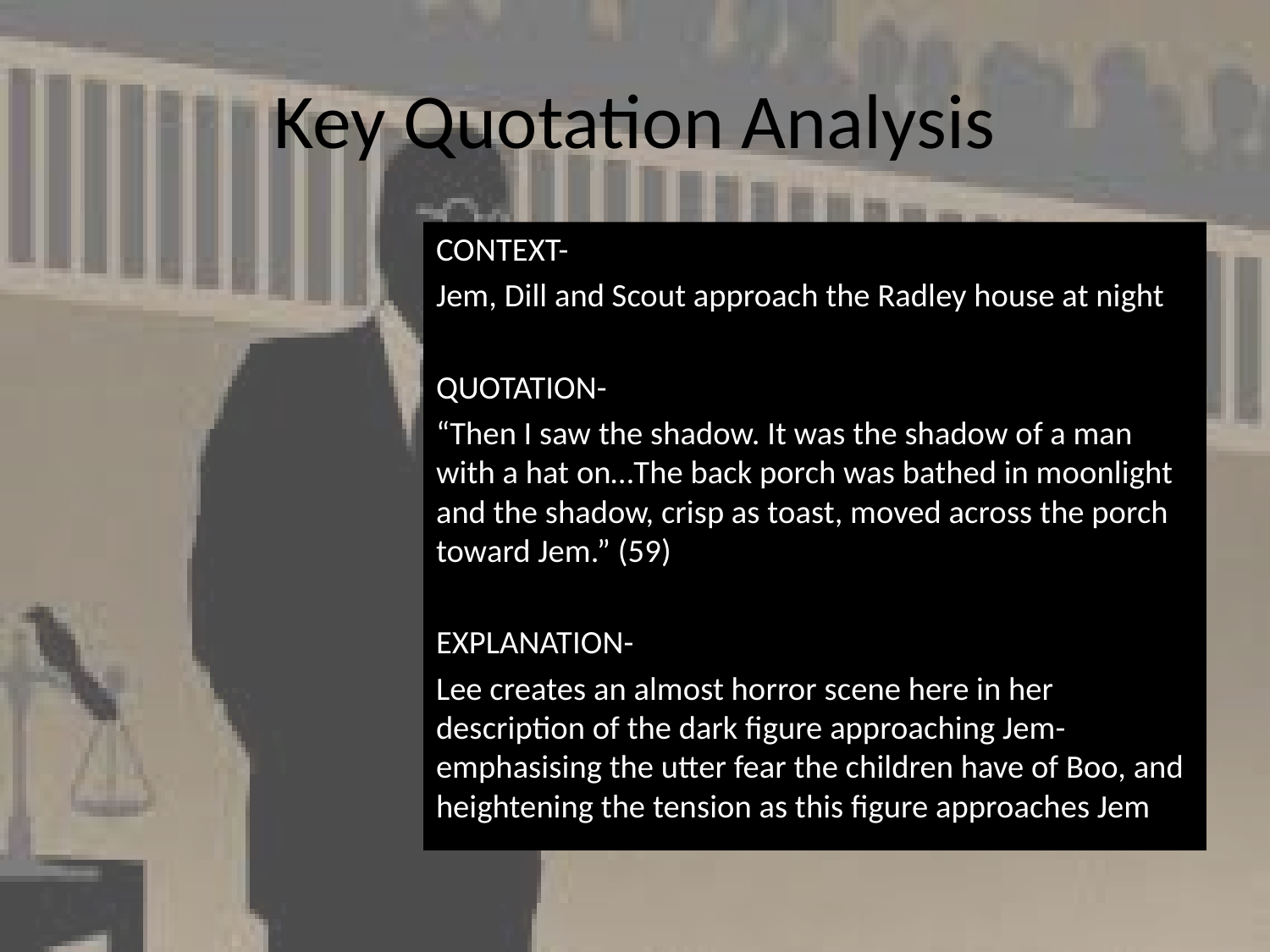

# Key Quotation Analysis
CONTEXT-
Jem, Dill and Scout approach the Radley house at night

QUOTATION-
“Then I saw the shadow. It was the shadow of a man with a hat on…The back porch was bathed in moonlight and the shadow, crisp as toast, moved across the porch toward Jem.” (59)

EXPLANATION-
Lee creates an almost horror scene here in her description of the dark figure approaching Jem-emphasising the utter fear the children have of Boo, and heightening the tension as this figure approaches Jem